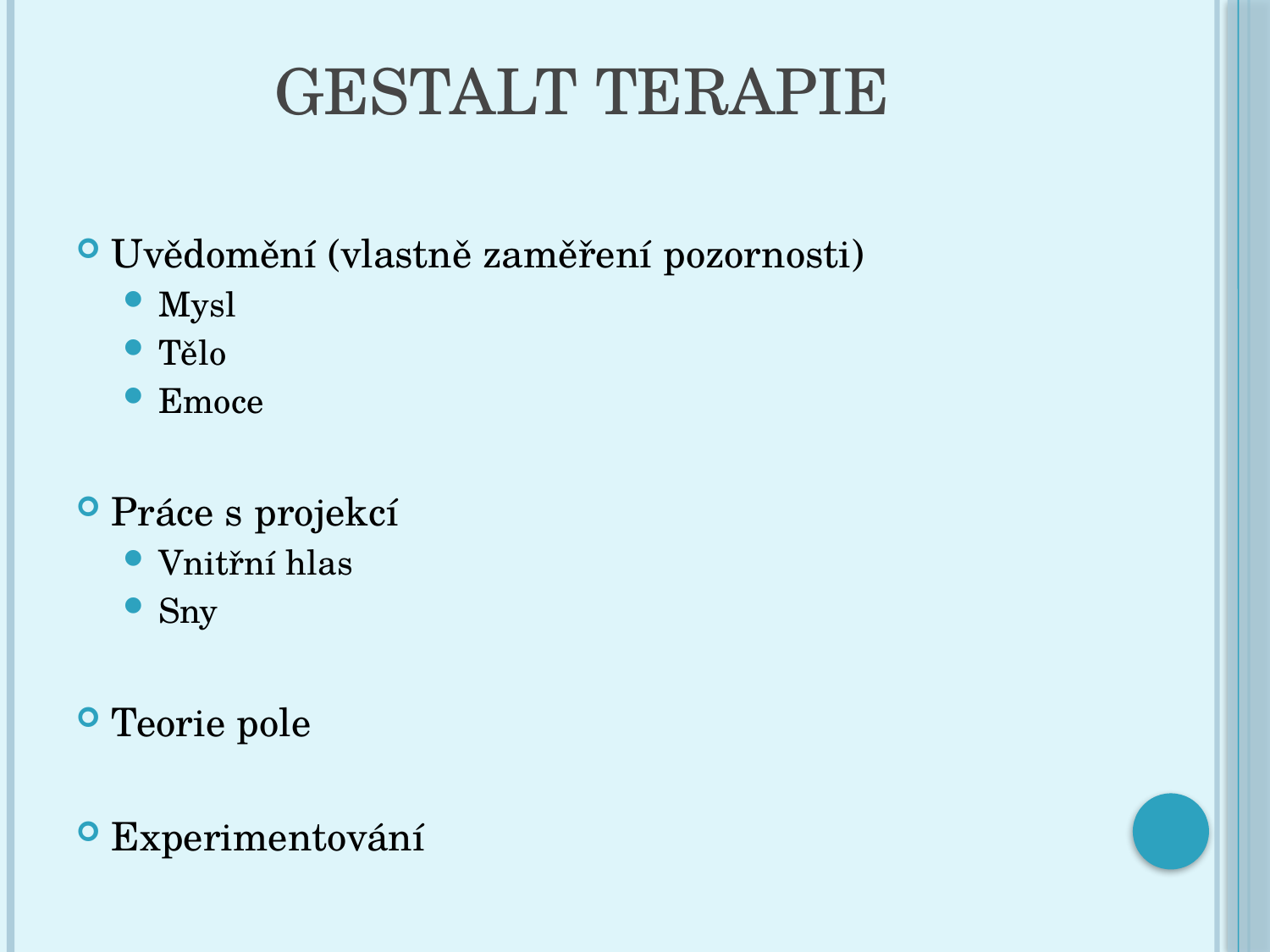

# Gestalt terapie
Uvědomění (vlastně zaměření pozornosti)
Mysl
Tělo
Emoce

Práce s projekcí
Vnitřní hlas
Sny

Teorie pole

Experimentování